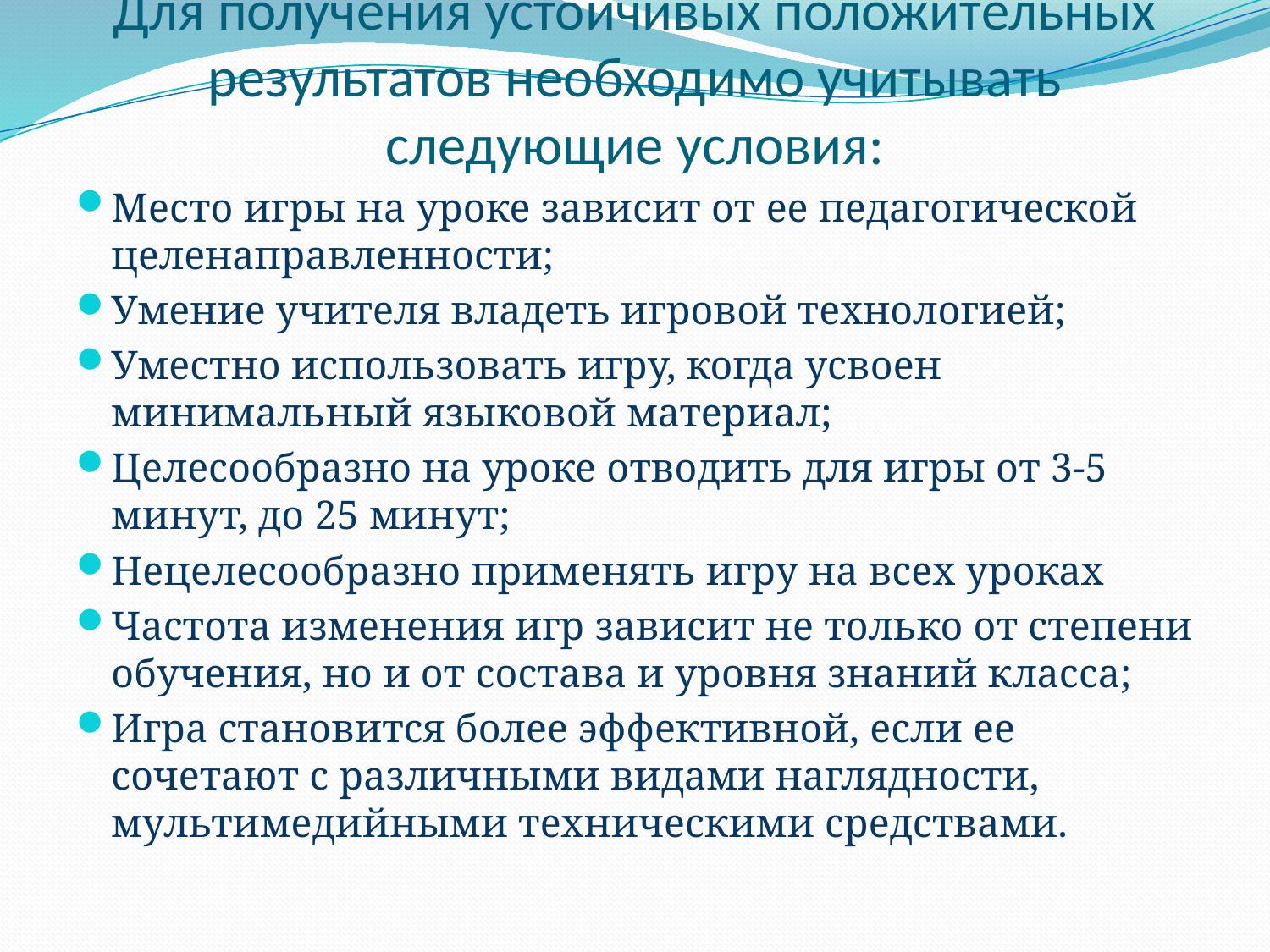

# Условия      реализации: Для получения устойчивых положительных результатов необходимо учитывать следующие условия:
Место игры на уроке зависит от ее педагогической целенаправленности;
Умение учителя владеть игровой технологией;
Уместно использовать игру, когда усвоен минимальный языковой материал;
Целесообразно на уроке отводить для игры от 3-5 минут, до 25 минут;
Нецелесообразно применять игру на всех уроках
Частота изменения игр зависит не только от степени обучения, но и от состава и уровня знаний класса;
Игра становится более эффективной, если ее сочетают с различными видами наглядности, мультимедийными техническими средствами.